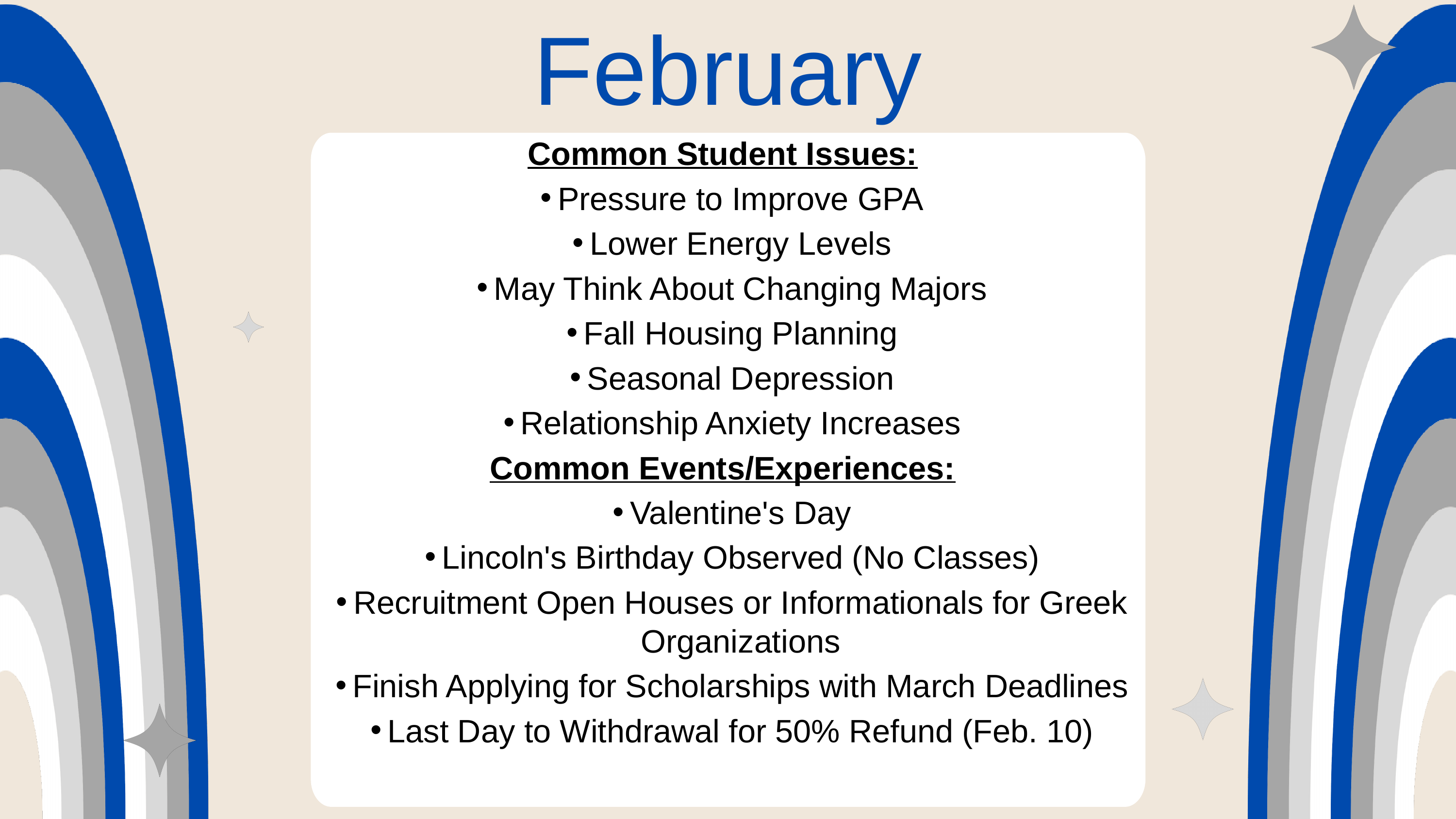

February

Common Student Issues:
Pressure to Improve GPA
Lower Energy Levels
May Think About Changing Majors
Fall Housing Planning
Seasonal Depression
Relationship Anxiety Increases
Common Events/Experiences:
Valentine's Day
Lincoln's Birthday Observed (No Classes)
Recruitment Open Houses or Informationals for Greek Organizations
Finish Applying for Scholarships with March Deadlines
Last Day to Withdrawal for 50% Refund (Feb. 10)